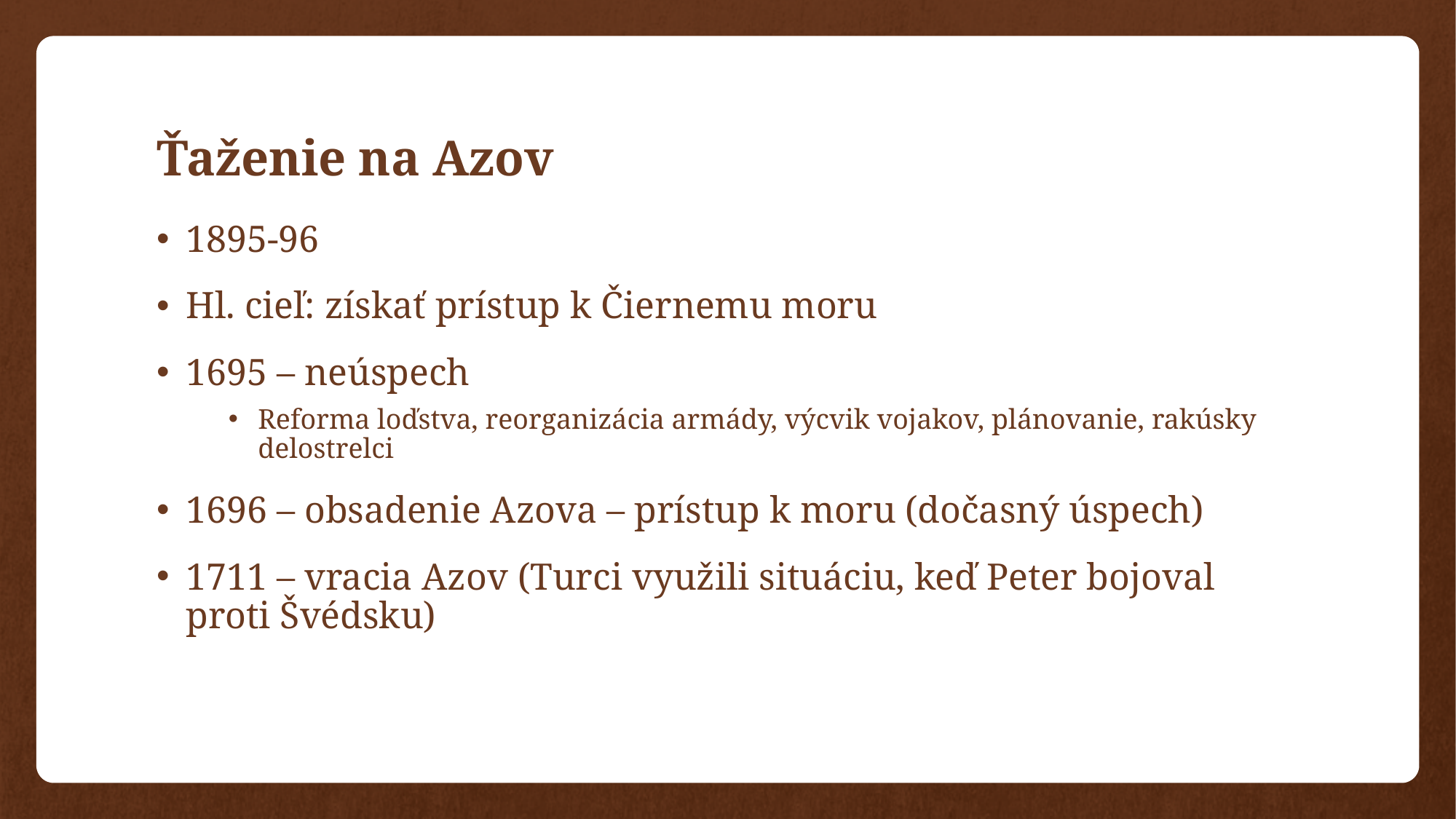

# Ťaženie na Azov
1895-96
Hl. cieľ: získať prístup k Čiernemu moru
1695 – neúspech
Reforma loďstva, reorganizácia armády, výcvik vojakov, plánovanie, rakúsky delostrelci
1696 – obsadenie Azova – prístup k moru (dočasný úspech)
1711 – vracia Azov (Turci využili situáciu, keď Peter bojoval proti Švédsku)